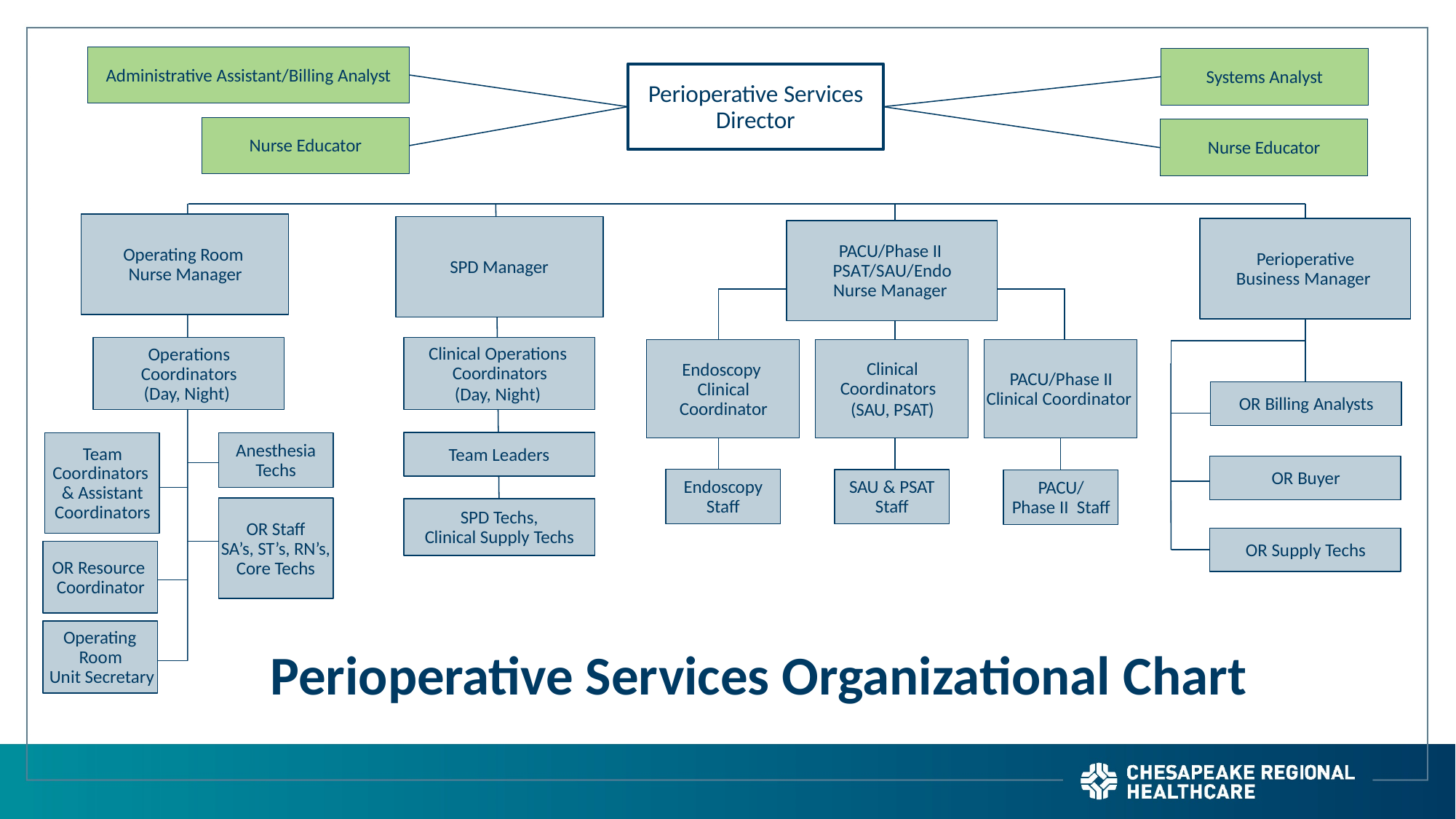

Administrative Assistant/Billing Analyst
Systems Analyst
Perioperative Services Director
Nurse Educator
Nurse Educator
Operating Room
Nurse Manager
SPD Manager
Perioperative
Business Manager
PACU/Phase II  PSAT/SAU/Endo
Nurse Manager
Clinical Operations  Coordinators
(Day, Night)
Operations
Coordinators
(Day, Night)
PACU/Phase II
Clinical Coordinator
Endoscopy
Clinical
Coordinator
Clinical Coordinators
(SAU, PSAT)
OR Billing Analysts
Team Leaders
Team Coordinators  & Assistant Coordinators
Anesthesia Techs
OR Buyer
Endoscopy Staff
SAU & PSAT Staff
PACU/
Phase II  Staff
OR Staff
SA’s, ST’s, RN’s, Core Techs
SPD Techs,
Clinical Supply Techs
OR Supply Techs
OR Resource  Coordinator
Operating  Room
Unit Secretary
Perioperative Services Organizational Chart